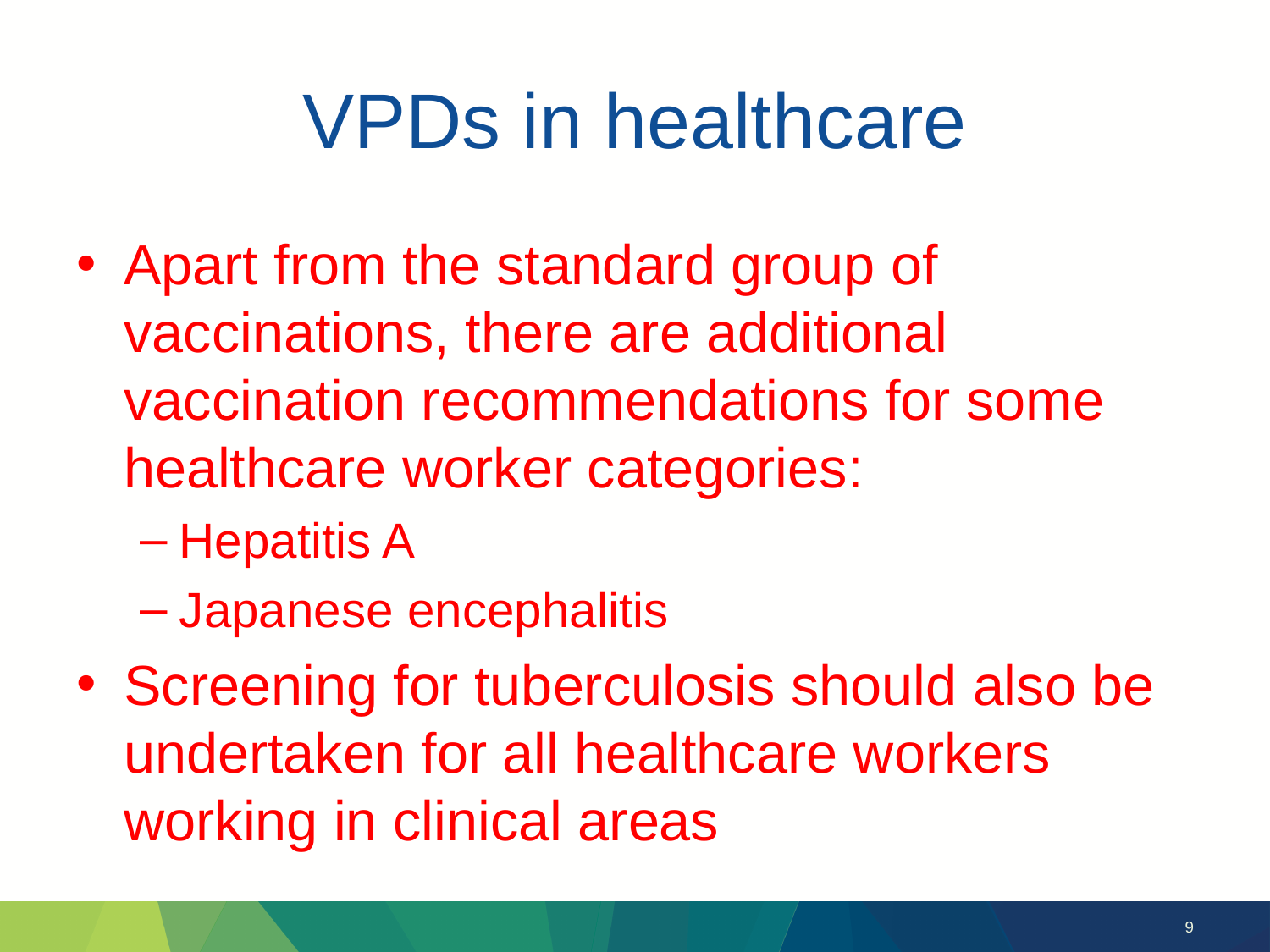

# VPDs in healthcare
Apart from the standard group of vaccinations, there are additional vaccination recommendations for some healthcare worker categories:
Hepatitis A
Japanese encephalitis
Screening for tuberculosis should also be undertaken for all healthcare workers working in clinical areas
9